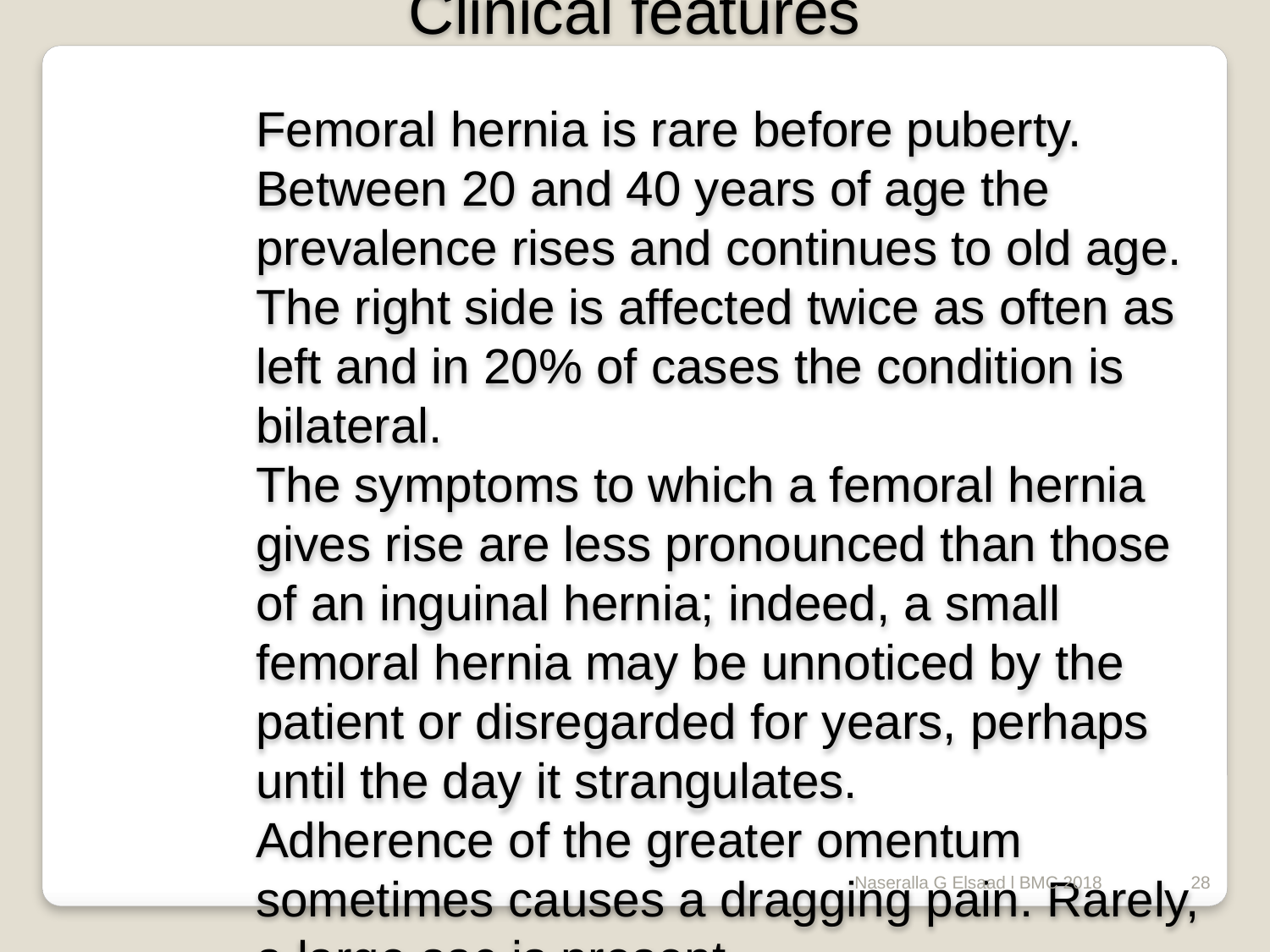

Clinical features

Femoral hernia is rare before puberty. Between 20 and 40 years of age the prevalence rises and continues to old age. The right side is affected twice as often as left and in 20% of cases the condition is bilateral.
The symptoms to which a femoral hernia gives rise are less pronounced than those of an inguinal hernia; indeed, a small femoral hernia may be unnoticed by the patient or disregarded for years, perhaps until the day it strangulates.
Adherence of the greater omentum sometimes causes a dragging pain. Rarely, a large sac is present.
Naseralla G Elsaad l BMC 2018
28